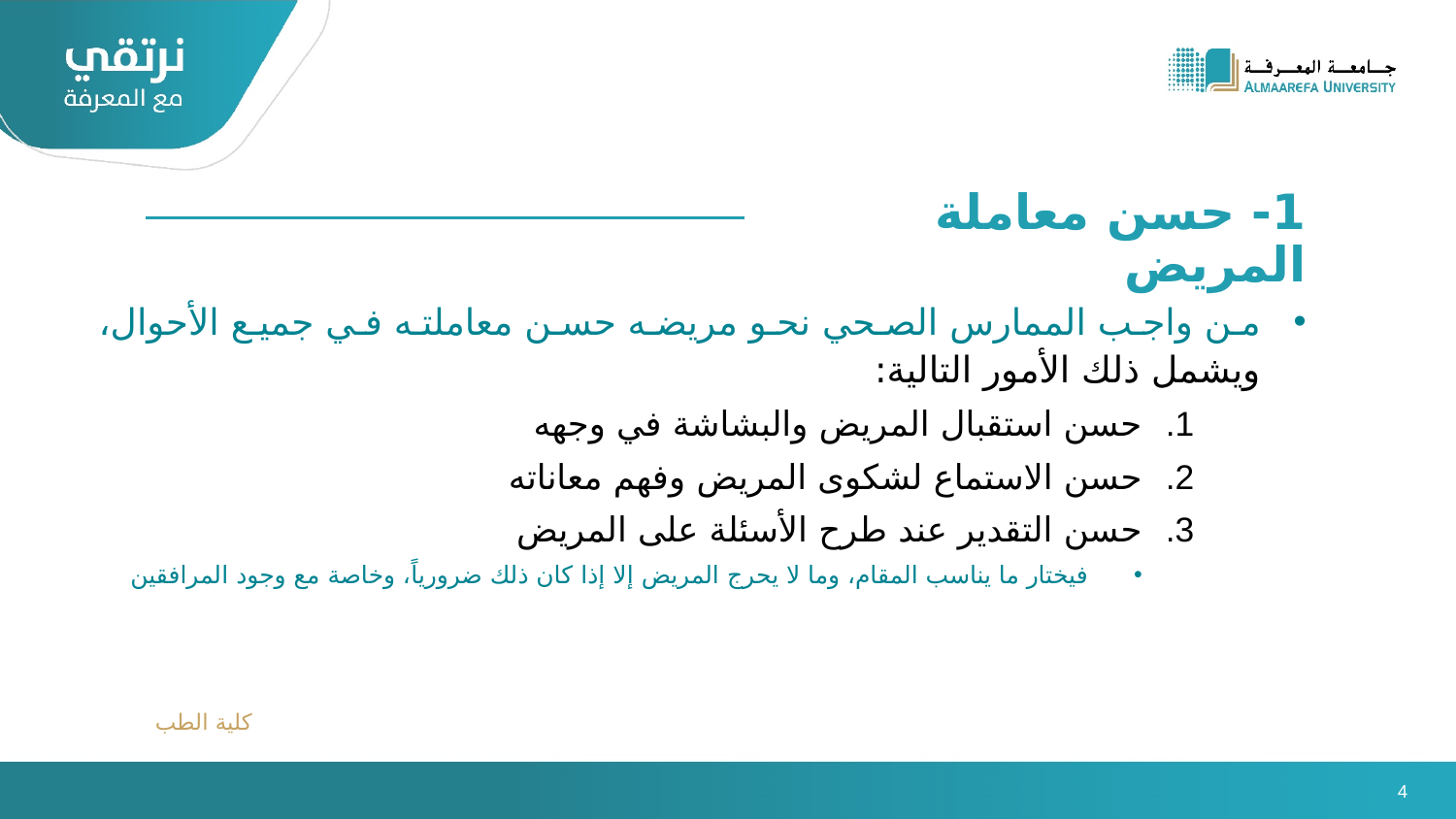

1- حسن معاملة المريض
من واجب الممارس الصحي نحو مريضه حسن معاملته في جميع الأحوال، ويشمل ذلك الأمور التالية:
حسن استقبال المريض والبشاشة في وجهه
حسن الاستماع لشكوى المريض وفهم معاناته
حسن التقدير عند طرح الأسئلة على المريض
 فيختار ما يناسب المقام، وما لا يحرج المريض إلا إذا كان ذلك ضرورياً، وخاصة مع وجود المرافقين

كلية الطب